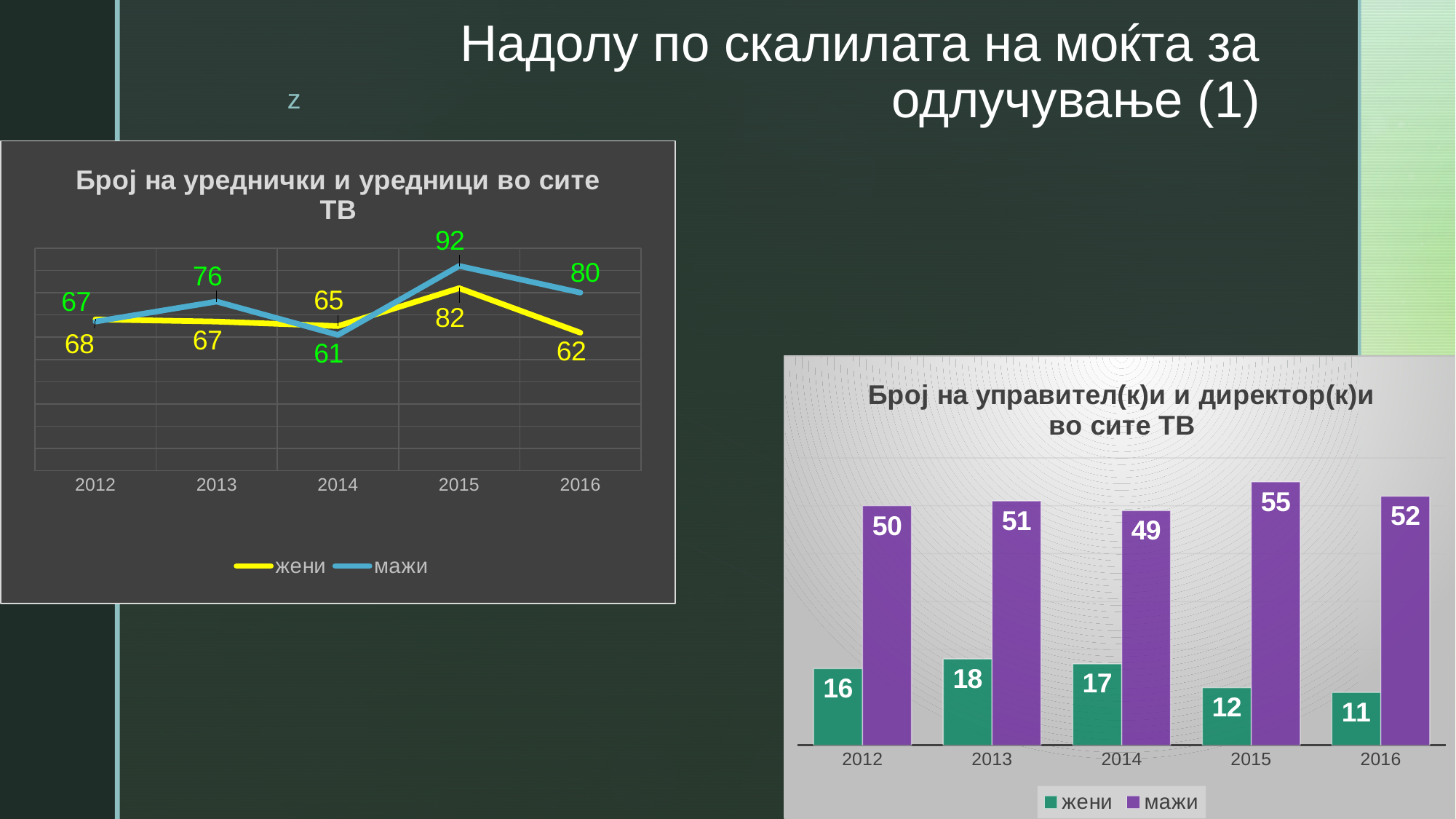

# Надолу по скалилата на моќта за одлучување (1)

### Chart: Број на уреднички и уредници во сите ТВ

| Category | жени | мажи |
|---|---|---|
| 2012 | 68.0 | 67.0 |
| 2013 | 67.0 | 76.0 |
| 2014 | 65.0 | 61.0 |
| 2015 | 82.0 | 92.0 |
| 2016 | 62.0 | 80.0 |

### Chart: Број на управител(к)и и директор(к)и во сите ТВ

| Category | жени | мажи |
|---|---|---|
| 2012 | 16.0 | 50.0 |
| 2013 | 18.0 | 51.0 |
| 2014 | 17.0 | 49.0 |
| 2015 | 12.0 | 55.0 |
| 2016 | 11.0 | 52.0 |